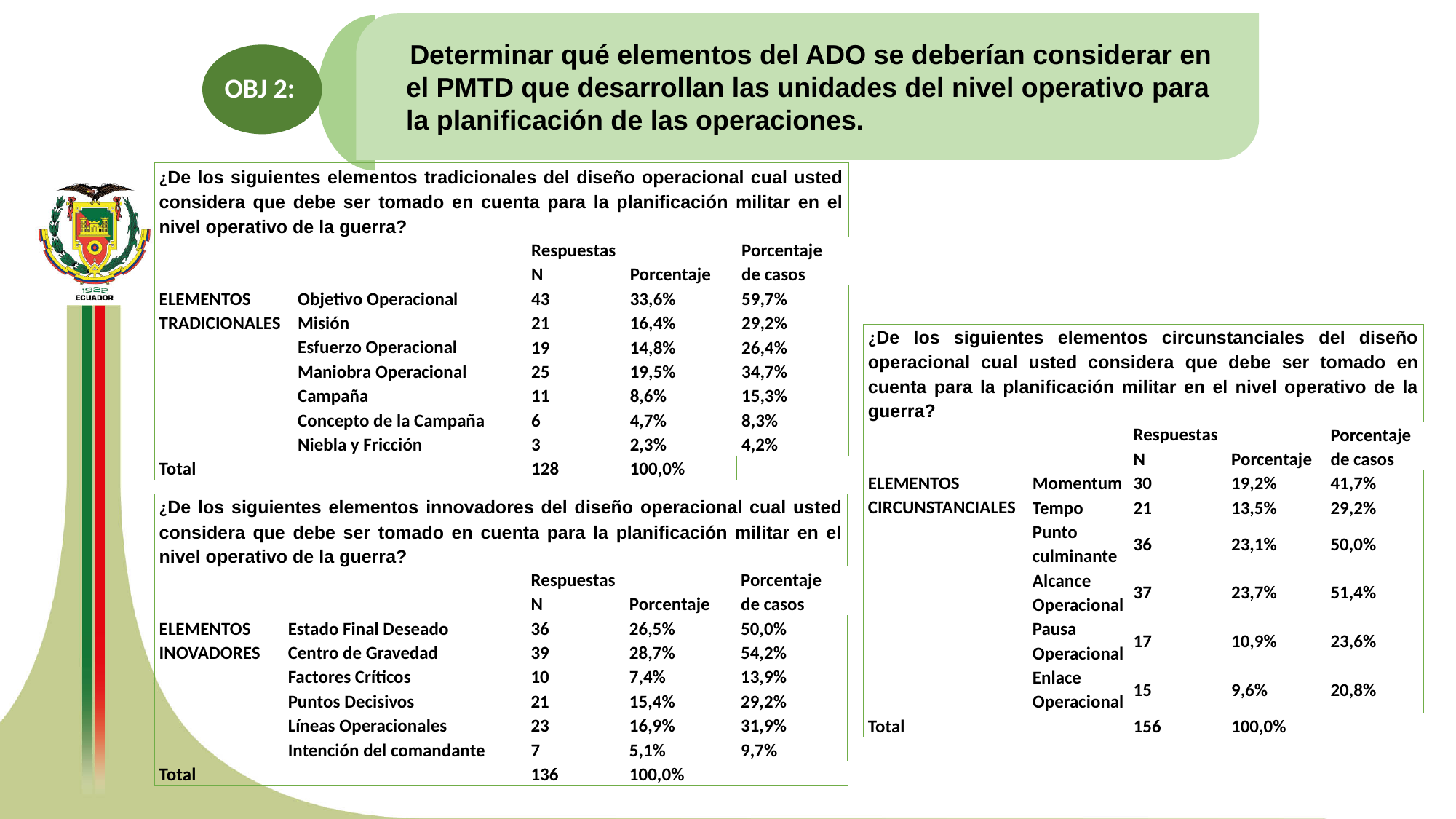

Determinar qué elementos del ADO se deberían considerar en el PMTD que desarrollan las unidades del nivel operativo para la planificación de las operaciones.

OBJ 2:
| ¿De los siguientes elementos tradicionales del diseño operacional cual usted considera que debe ser tomado en cuenta para la planificación militar en el nivel operativo de la guerra? |  |  |  |  |
| --- | --- | --- | --- | --- |
|  |  | Respuestas |  | Porcentaje de casos |
|  |  | N | Porcentaje |  |
| ELEMENTOS TRADICIONALES | Objetivo Operacional | 43 | 33,6% | 59,7% |
|  | Misión | 21 | 16,4% | 29,2% |
|  | Esfuerzo Operacional | 19 | 14,8% | 26,4% |
|  | Maniobra Operacional | 25 | 19,5% | 34,7% |
|  | Campaña | 11 | 8,6% | 15,3% |
|  | Concepto de la Campaña | 6 | 4,7% | 8,3% |
|  | Niebla y Fricción | 3 | 2,3% | 4,2% |
| Total |  | 128 | 100,0% |  |
| ¿De los siguientes elementos circunstanciales del diseño operacional cual usted considera que debe ser tomado en cuenta para la planificación militar en el nivel operativo de la guerra? |  |  |  |  |
| --- | --- | --- | --- | --- |
|  |  | Respuestas |  | Porcentaje de casos |
|  |  | N | Porcentaje |  |
| ELEMENTOS CIRCUNSTANCIALES | Momentum | 30 | 19,2% | 41,7% |
|  | Tempo | 21 | 13,5% | 29,2% |
|  | Punto culminante | 36 | 23,1% | 50,0% |
|  | Alcance Operacional | 37 | 23,7% | 51,4% |
|  | Pausa Operacional | 17 | 10,9% | 23,6% |
|  | Enlace Operacional | 15 | 9,6% | 20,8% |
| Total |  | 156 | 100,0% |  |
| ¿De los siguientes elementos innovadores del diseño operacional cual usted considera que debe ser tomado en cuenta para la planificación militar en el nivel operativo de la guerra? |  |  |  |  |
| --- | --- | --- | --- | --- |
|  |  | Respuestas |  | Porcentaje de casos |
|  |  | N | Porcentaje |  |
| ELEMENTOS INOVADORES | Estado Final Deseado | 36 | 26,5% | 50,0% |
|  | Centro de Gravedad | 39 | 28,7% | 54,2% |
|  | Factores Críticos | 10 | 7,4% | 13,9% |
|  | Puntos Decisivos | 21 | 15,4% | 29,2% |
|  | Líneas Operacionales | 23 | 16,9% | 31,9% |
|  | Intención del comandante | 7 | 5,1% | 9,7% |
| Total |  | 136 | 100,0% |  |